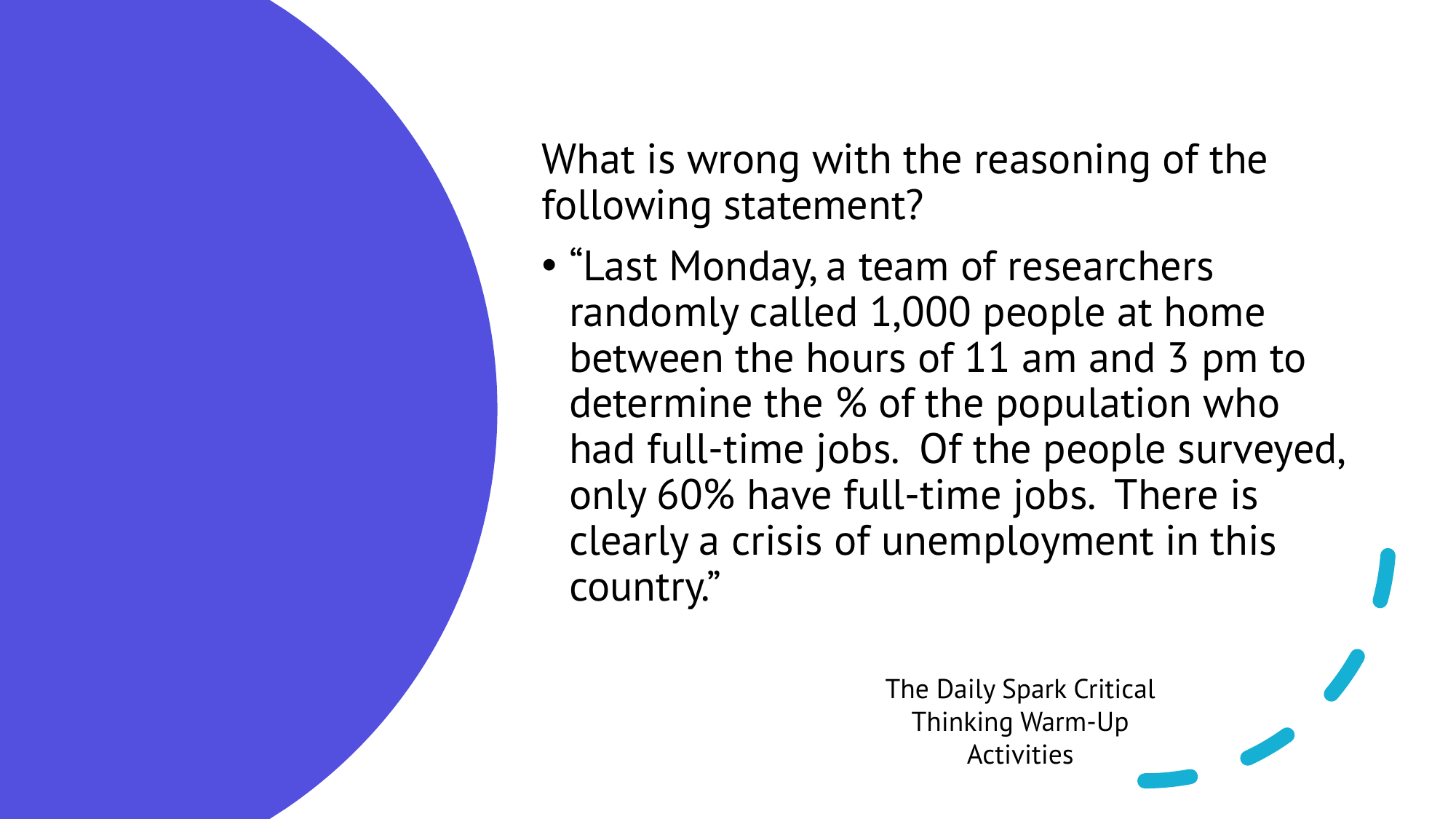

What is wrong with the reasoning of the following statement?
“Last Monday, a team of researchers randomly called 1,000 people at home between the hours of 11 am and 3 pm to determine the % of the population who had full-time jobs.  Of the people surveyed, only 60% have full-time jobs.  There is clearly a crisis of unemployment in this country.”

The Daily Spark Critical Thinking Warm-Up Activities